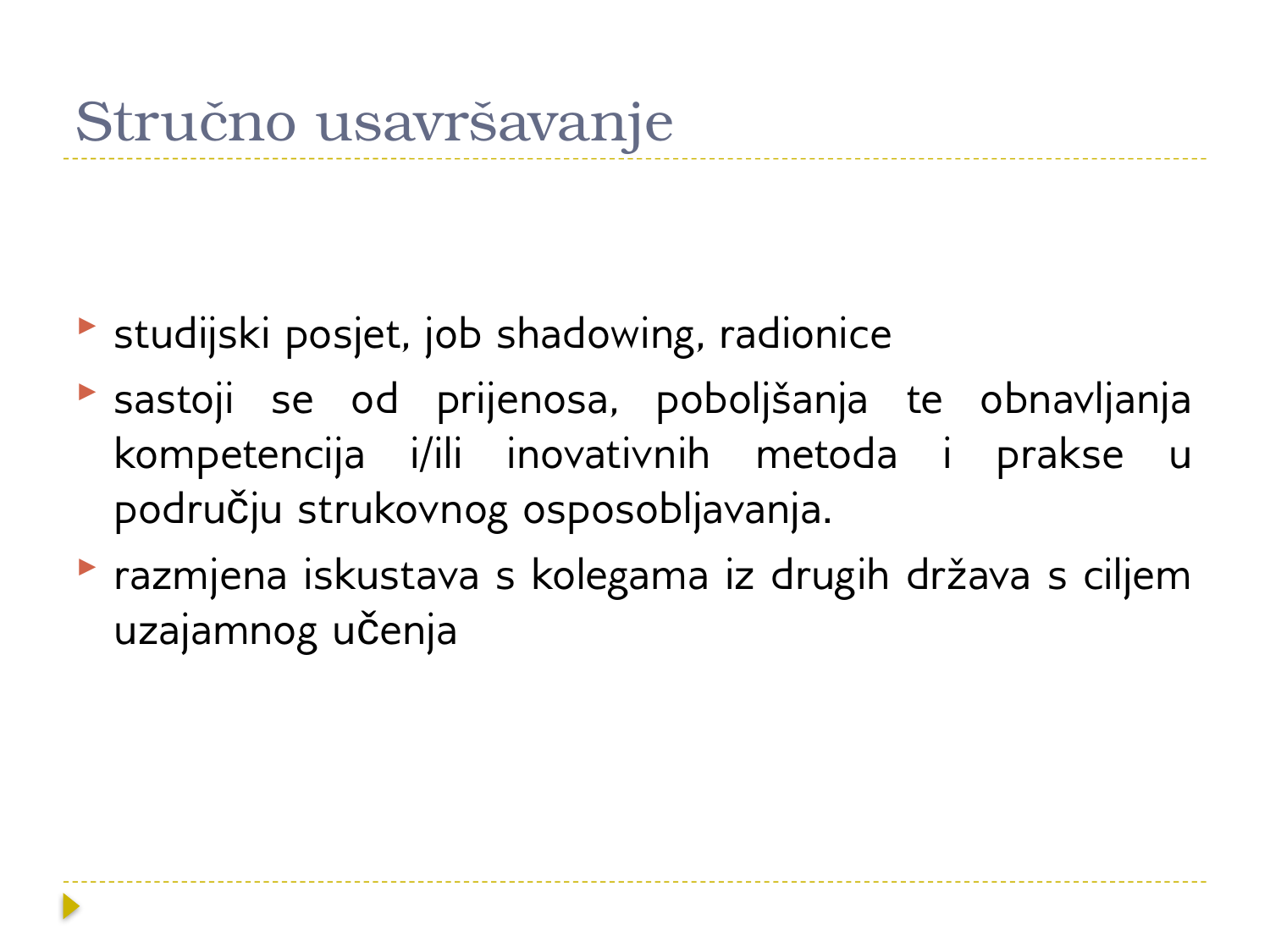

# Stručno usavršavanje
studijski posjet, job shadowing, radionice
sastoji se od prijenosa, poboljšanja te obnavljanja kompetencija i/ili inovativnih metoda i prakse u području strukovnog osposobljavanja.
razmjena iskustava s kolegama iz drugih država s ciljem uzajamnog učenja